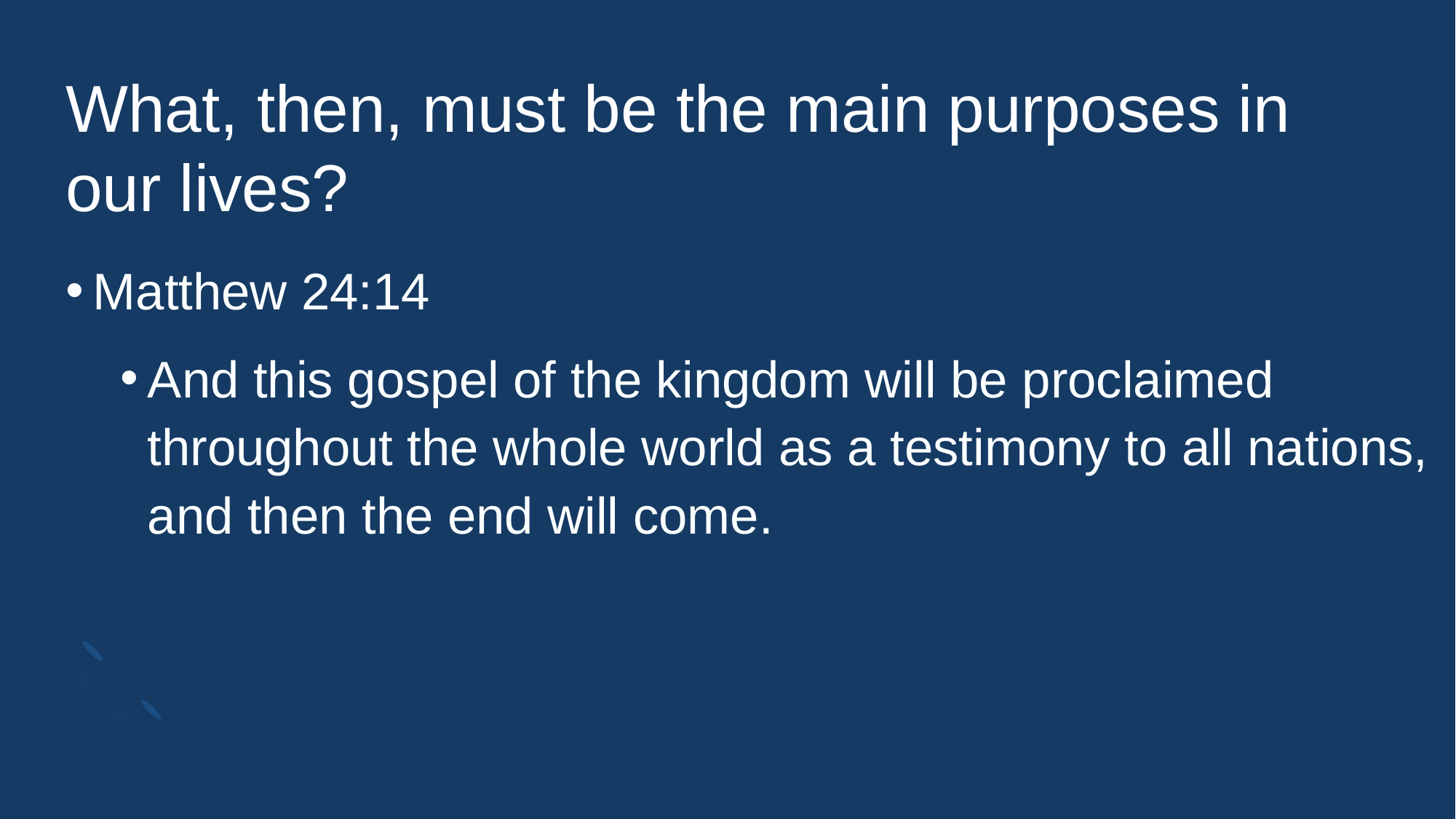

# What, then, must be the main purposes in our lives?
Matthew 24:14
And this gospel of the kingdom will be proclaimed throughout the whole world as a testimony to all nations, and then the end will come.